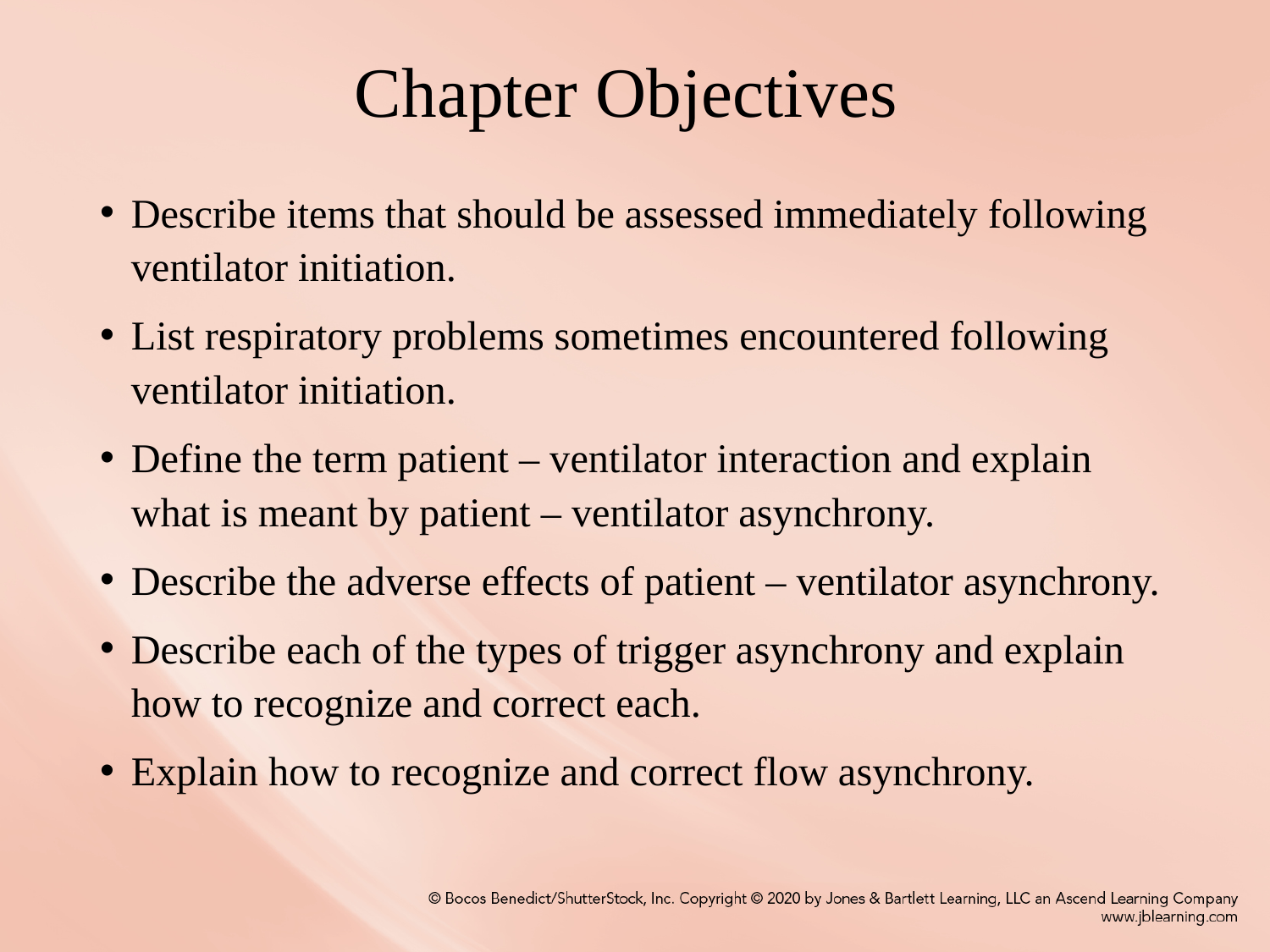

# Chapter Objectives
Describe items that should be assessed immediately following ventilator initiation.
List respiratory problems sometimes encountered following ventilator initiation.
Define the term patient – ventilator interaction and explain what is meant by patient – ventilator asynchrony.
Describe the adverse effects of patient – ventilator asynchrony.
Describe each of the types of trigger asynchrony and explain how to recognize and correct each.
Explain how to recognize and correct flow asynchrony.